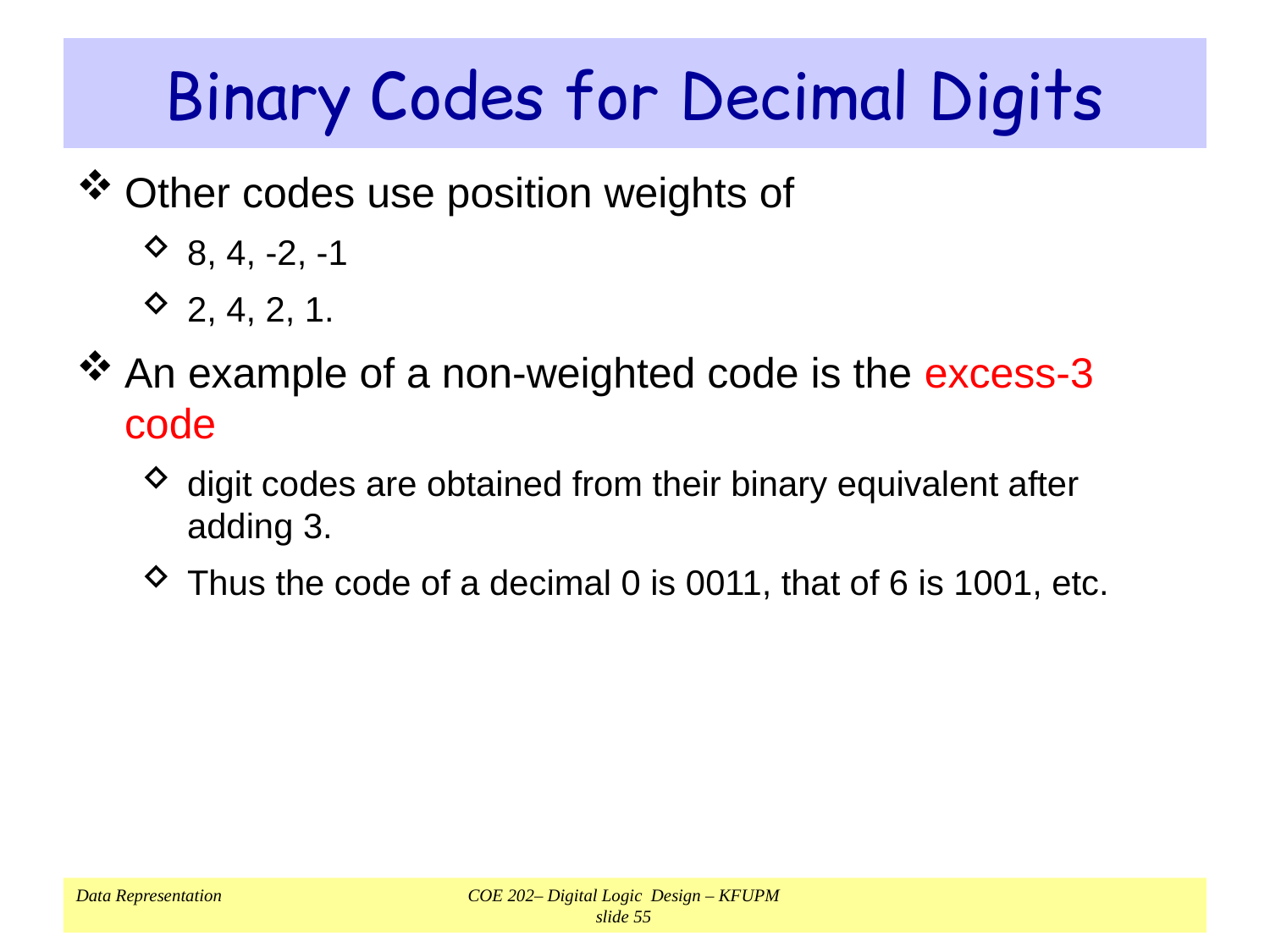

# Binary Codes for Decimal Digits
Other codes use position weights of
8, 4, -2, -1
2, 4, 2, 1.
An example of a non-weighted code is the excess-3 code
digit codes are obtained from their binary equivalent after adding 3.
Thus the code of a decimal 0 is 0011, that of 6 is 1001, etc.